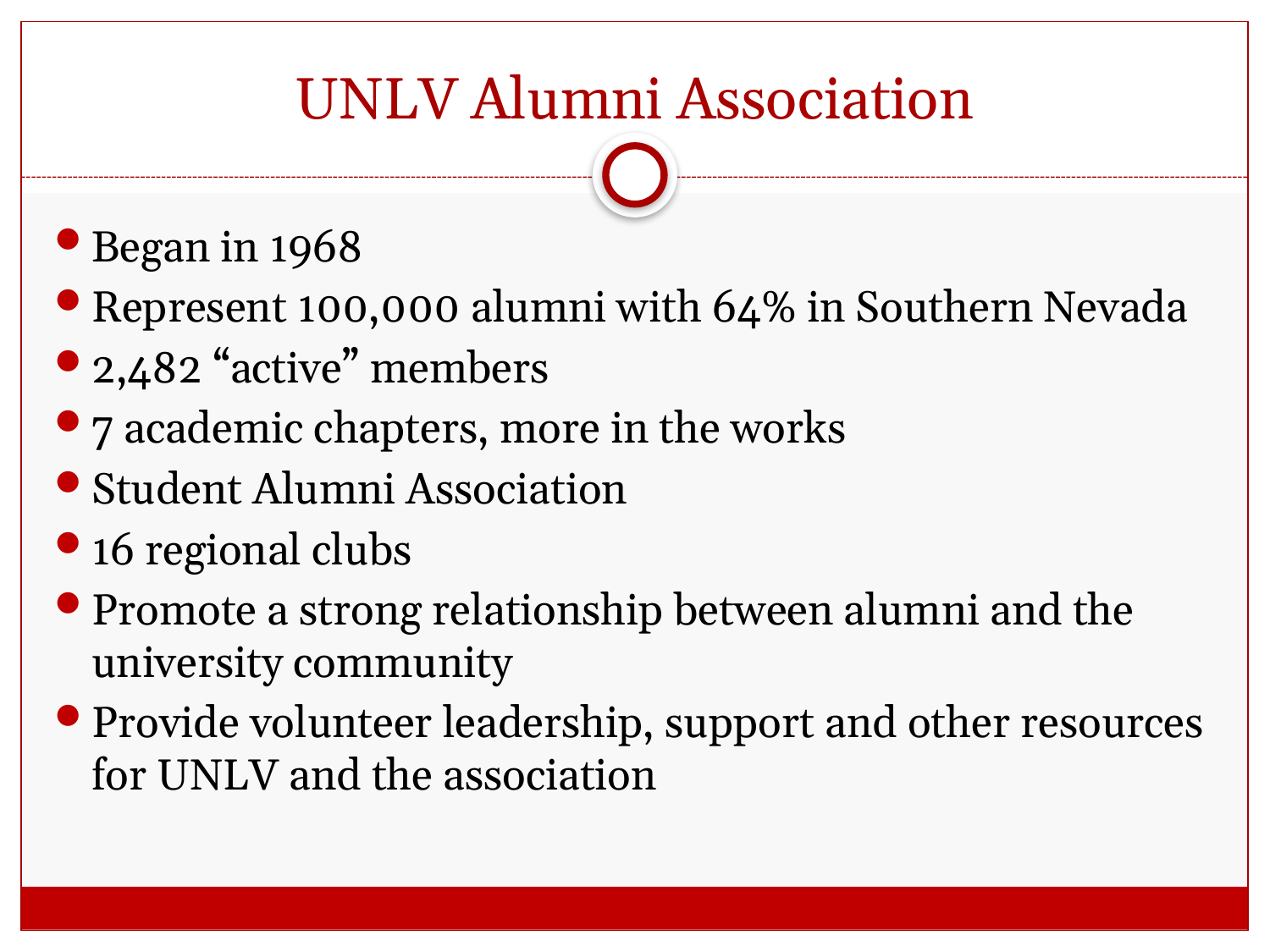

# UNLV Alumni Association
Began in 1968
Represent 100,000 alumni with 64% in Southern Nevada
2,482 “active” members
7 academic chapters, more in the works
Student Alumni Association
16 regional clubs
Promote a strong relationship between alumni and the university community
Provide volunteer leadership, support and other resources for UNLV and the association